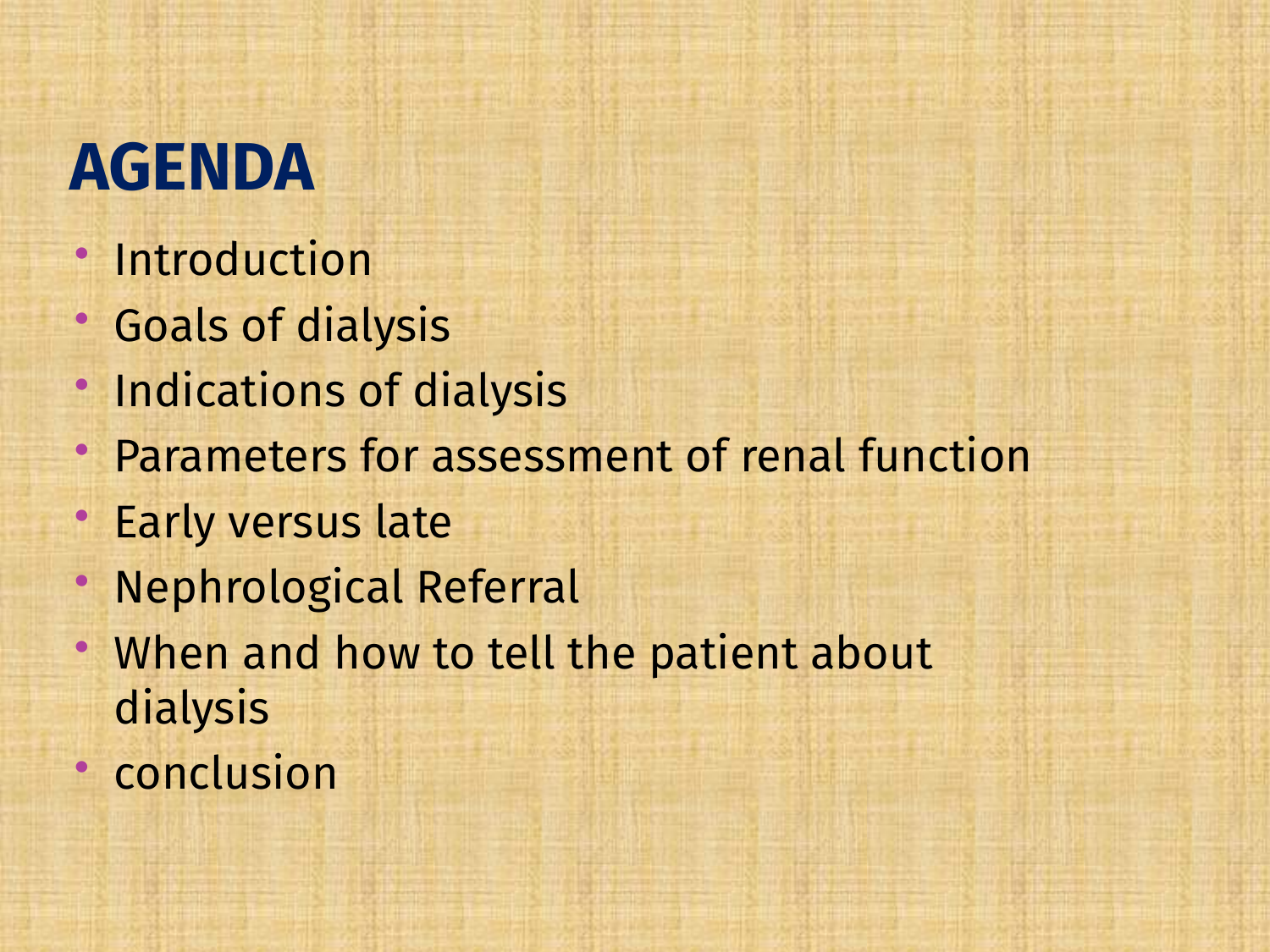

# Agenda
Introduction
Goals of dialysis
Indications of dialysis
Parameters for assessment of renal function
Early versus late
Nephrological Referral
When and how to tell the patient about dialysis
conclusion